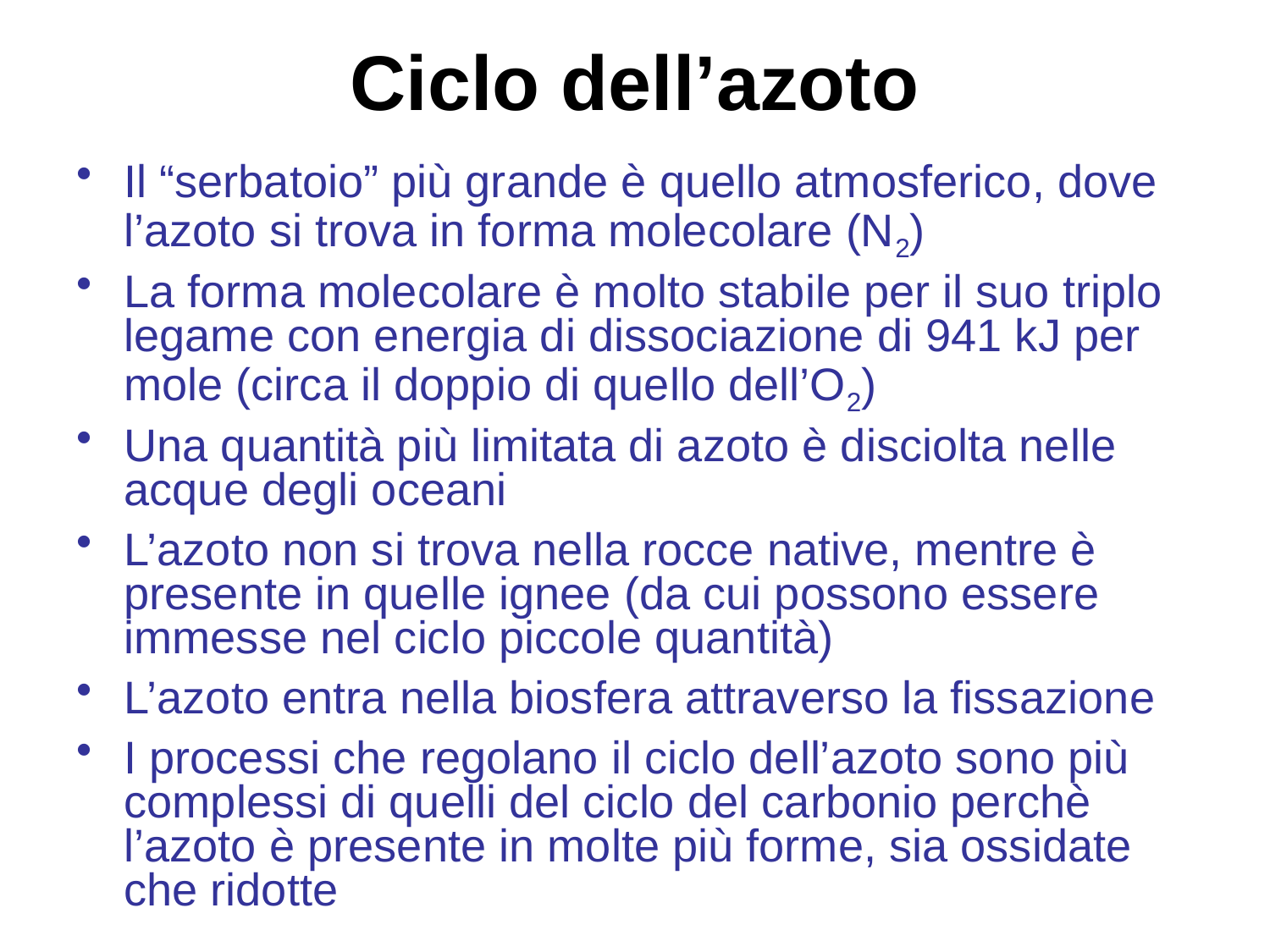

Ciclo dell’azoto
Il “serbatoio” più grande è quello atmosferico, dove l’azoto si trova in forma molecolare (N2)
La forma molecolare è molto stabile per il suo triplo legame con energia di dissociazione di 941 kJ per mole (circa il doppio di quello dell’O2)
Una quantità più limitata di azoto è disciolta nelle acque degli oceani
L’azoto non si trova nella rocce native, mentre è presente in quelle ignee (da cui possono essere immesse nel ciclo piccole quantità)
L’azoto entra nella biosfera attraverso la fissazione
I processi che regolano il ciclo dell’azoto sono più complessi di quelli del ciclo del carbonio perchè l’azoto è presente in molte più forme, sia ossidate che ridotte